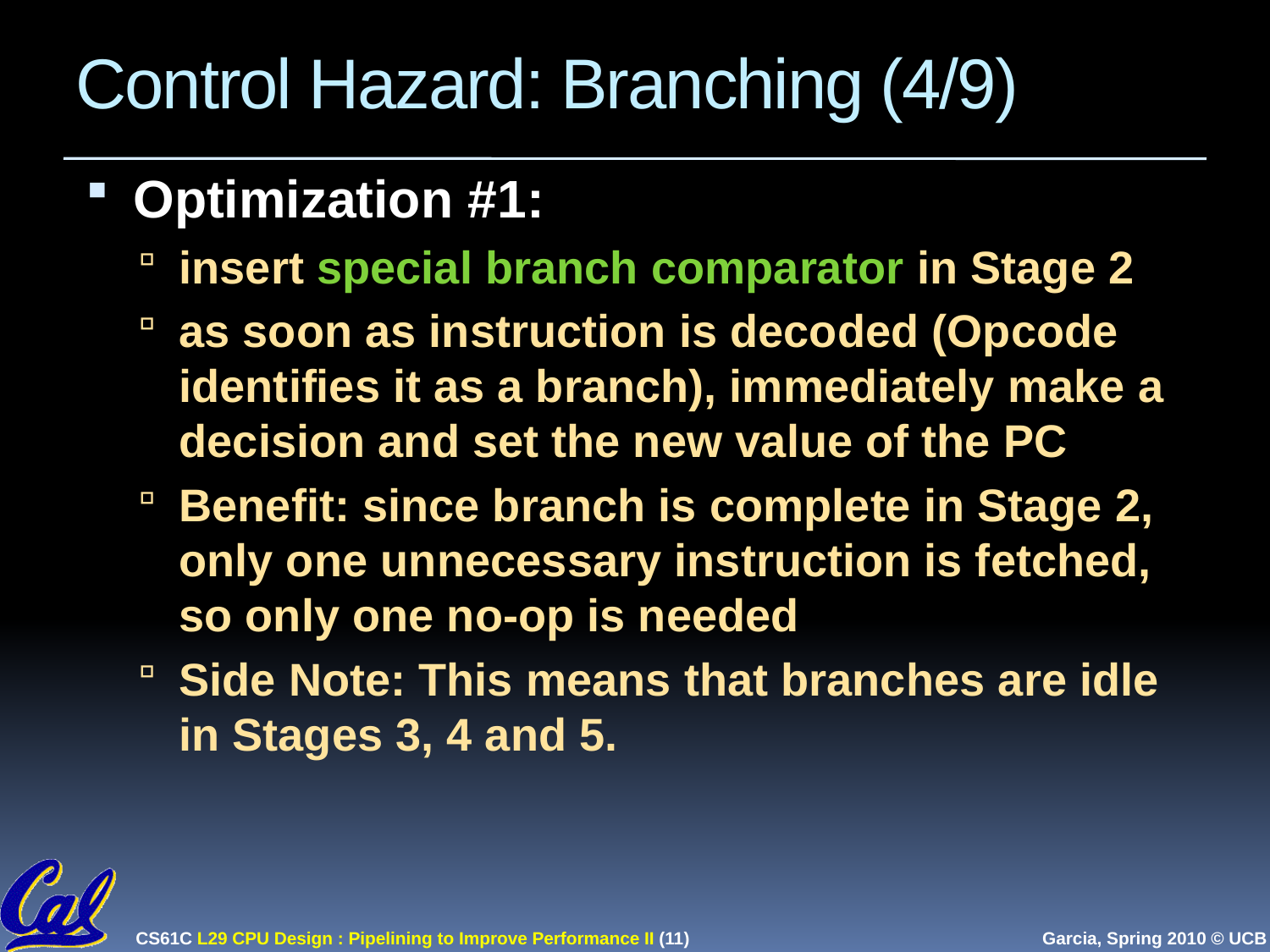

# Control Hazard: Branching (4/9)
Optimization #1:
insert special branch comparator in Stage 2
as soon as instruction is decoded (Opcode identifies it as a branch), immediately make a decision and set the new value of the PC
Benefit: since branch is complete in Stage 2, only one unnecessary instruction is fetched, so only one no-op is needed
Side Note: This means that branches are idle in Stages 3, 4 and 5.